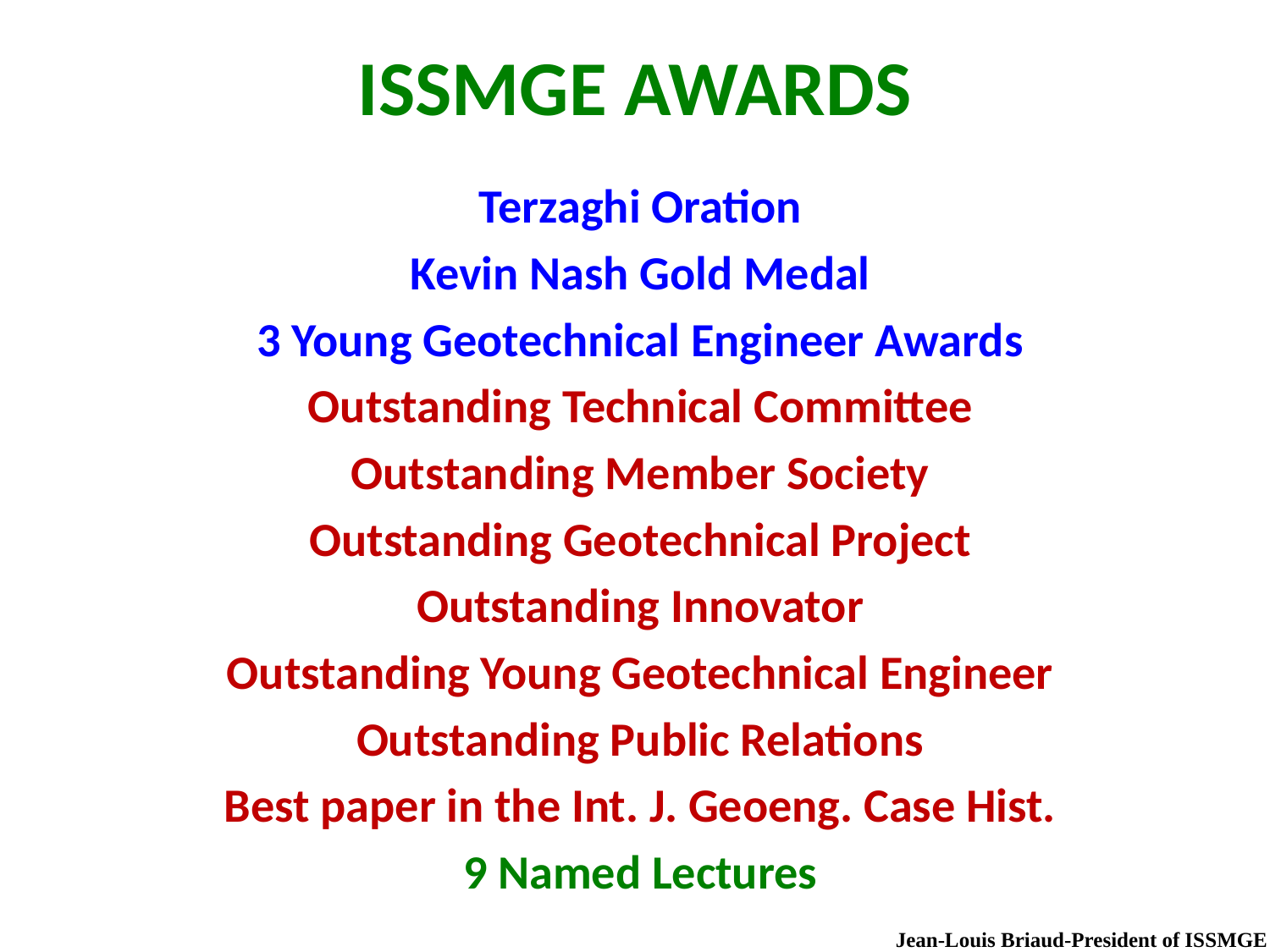

# ISSMGE AWARDS
Terzaghi Oration
Kevin Nash Gold Medal
3 Young Geotechnical Engineer Awards
Outstanding Technical Committee
Outstanding Member Society
Outstanding Geotechnical Project
Outstanding Innovator
Outstanding Young Geotechnical Engineer
Outstanding Public Relations
Best paper in the Int. J. Geoeng. Case Hist.
9 Named Lectures